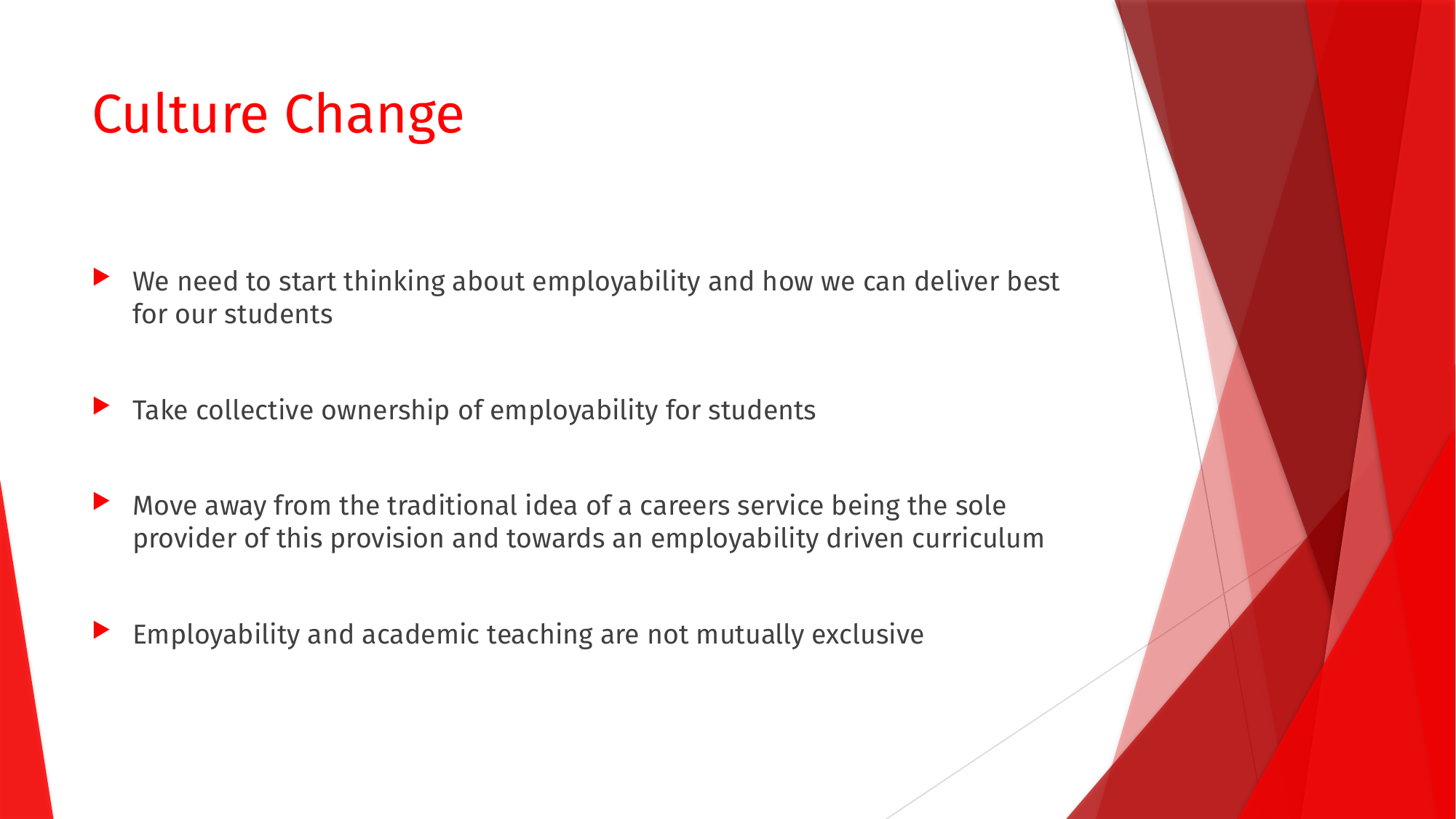

# Culture Change
We need to start thinking about employability and how we can deliver best for our students

Take collective ownership of employability for students

Move away from the traditional idea of a careers service being the sole provider of this provision and towards an employability driven curriculum

Employability and academic teaching are not mutually exclusive